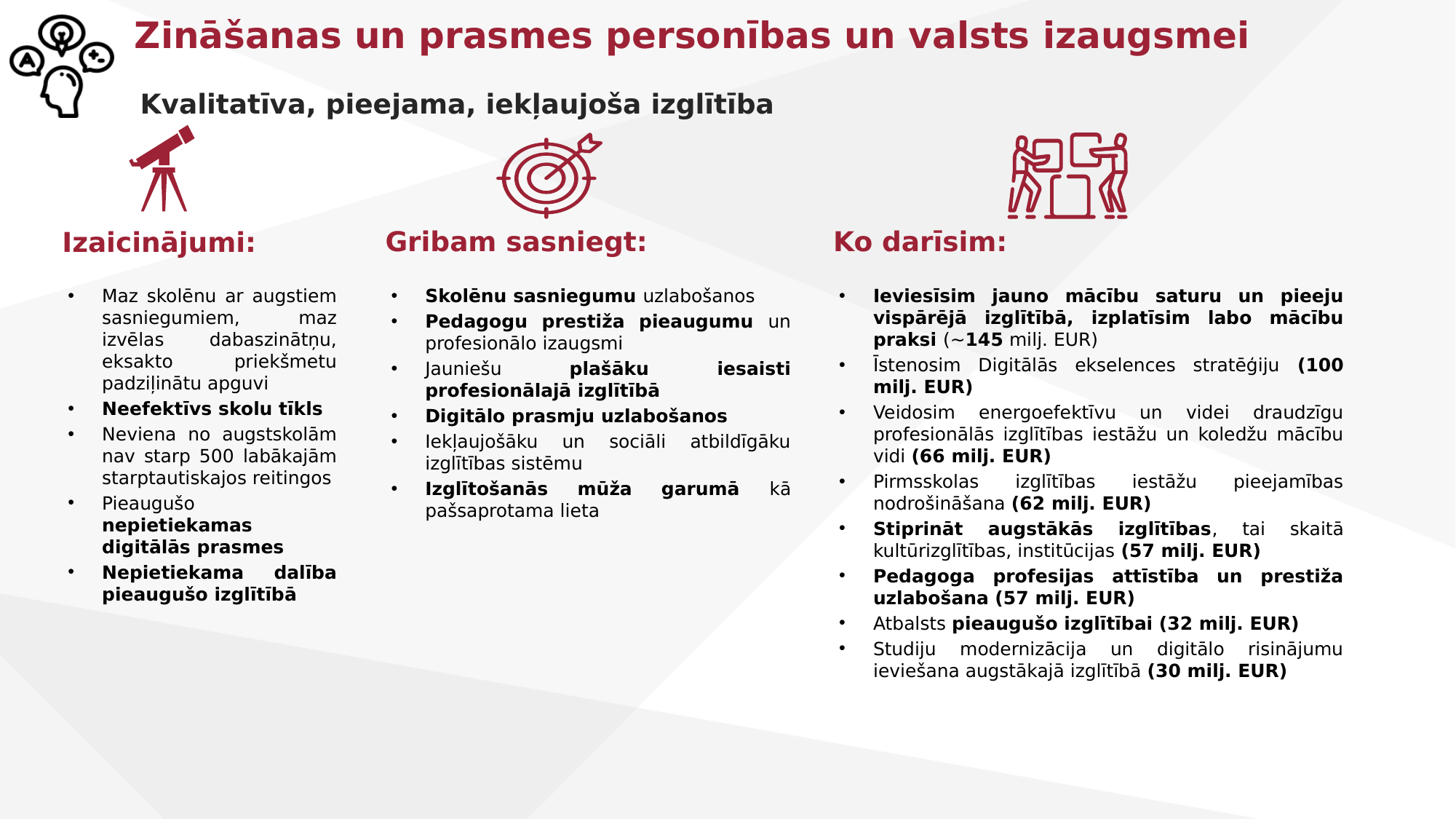

Kvalitatīva, pieejama, iekļaujoša izglītība
Maz skolēnu ar augstiem sasniegumiem, maz izvēlas dabaszinātņu, eksakto priekšmetu padziļinātu apguvi
Neefektīvs skolu tīkls
Neviena no augstskolām nav starp 500 labākajām starptautiskajos reitingos
Pieaugušo nepietiekamas digitālās prasmes
Nepietiekama dalība pieaugušo izglītībā
Skolēnu sasniegumu uzlabošanos
Pedagogu prestiža pieaugumu un profesionālo izaugsmi
Jauniešu plašāku iesaisti profesionālajā izglītībā
Digitālo prasmju uzlabošanos
Iekļaujošāku un sociāli atbildīgāku izglītības sistēmu
Izglītošanās mūža garumā kā pašsaprotama lieta

Ieviesīsim jauno mācību saturu un pieeju vispārējā izglītībā, izplatīsim labo mācību praksi (~145 milj. EUR)
Īstenosim Digitālās ekselences stratēģiju (100 milj. EUR)
Veidosim energoefektīvu un videi draudzīgu profesionālās izglītības iestāžu un koledžu mācību vidi (66 milj. EUR)
Pirmsskolas izglītības iestāžu pieejamības nodrošināšana (62 milj. EUR)
Stiprināt augstākās izglītības, tai skaitā kultūrizglītības, institūcijas (57 milj. EUR)
Pedagoga profesijas attīstība un prestiža uzlabošana (57 milj. EUR)
Atbalsts pieaugušo izglītībai (32 milj. EUR)
Studiju modernizācija un digitālo risinājumu ieviešana augstākajā izglītībā (30 milj. EUR)